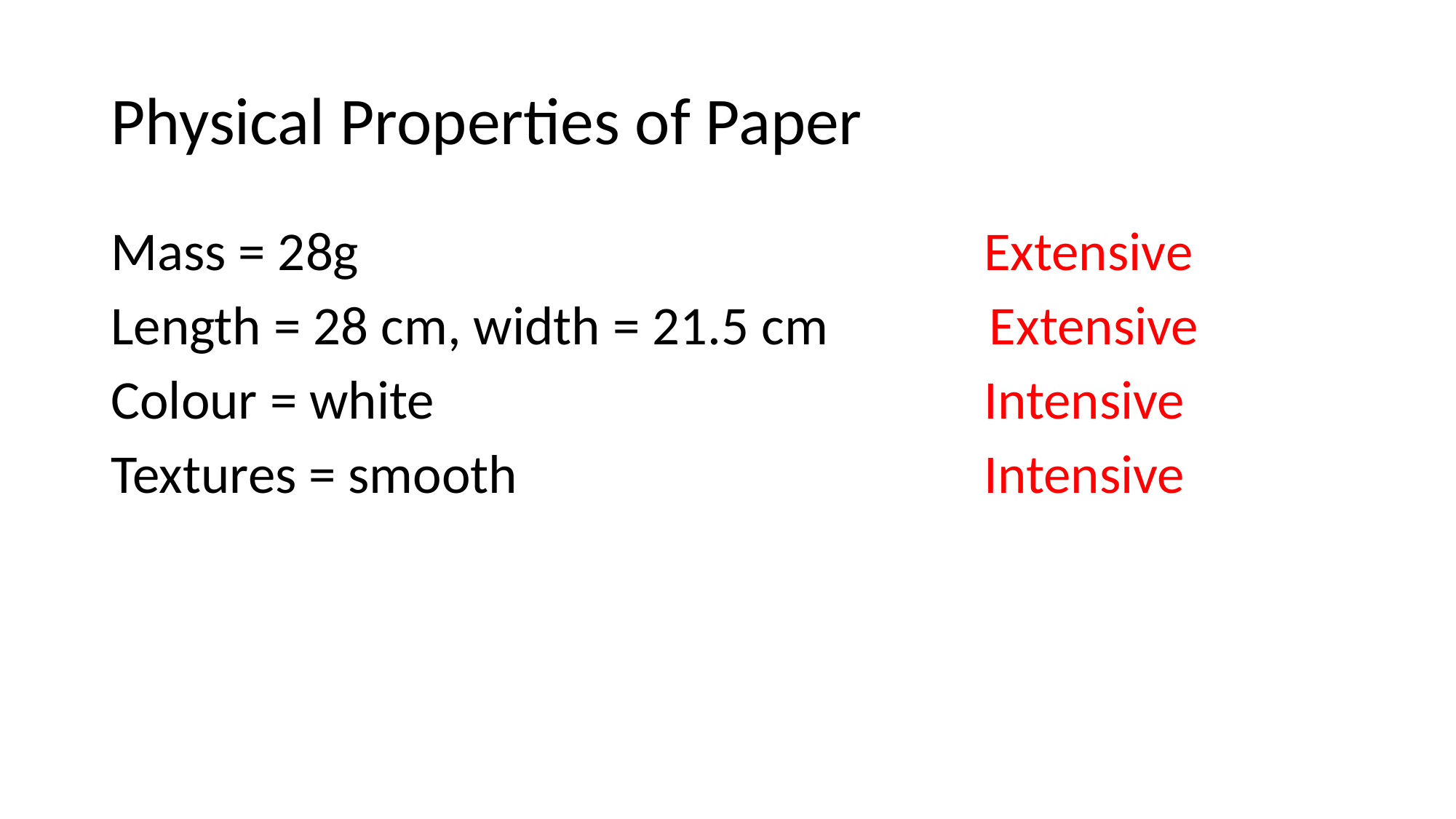

# Physical Properties of Paper
Mass = 28g						Extensive
Length = 28 cm, width = 21.5 cm             Extensive
Colour = white						Intensive
Textures = smooth					Intensive